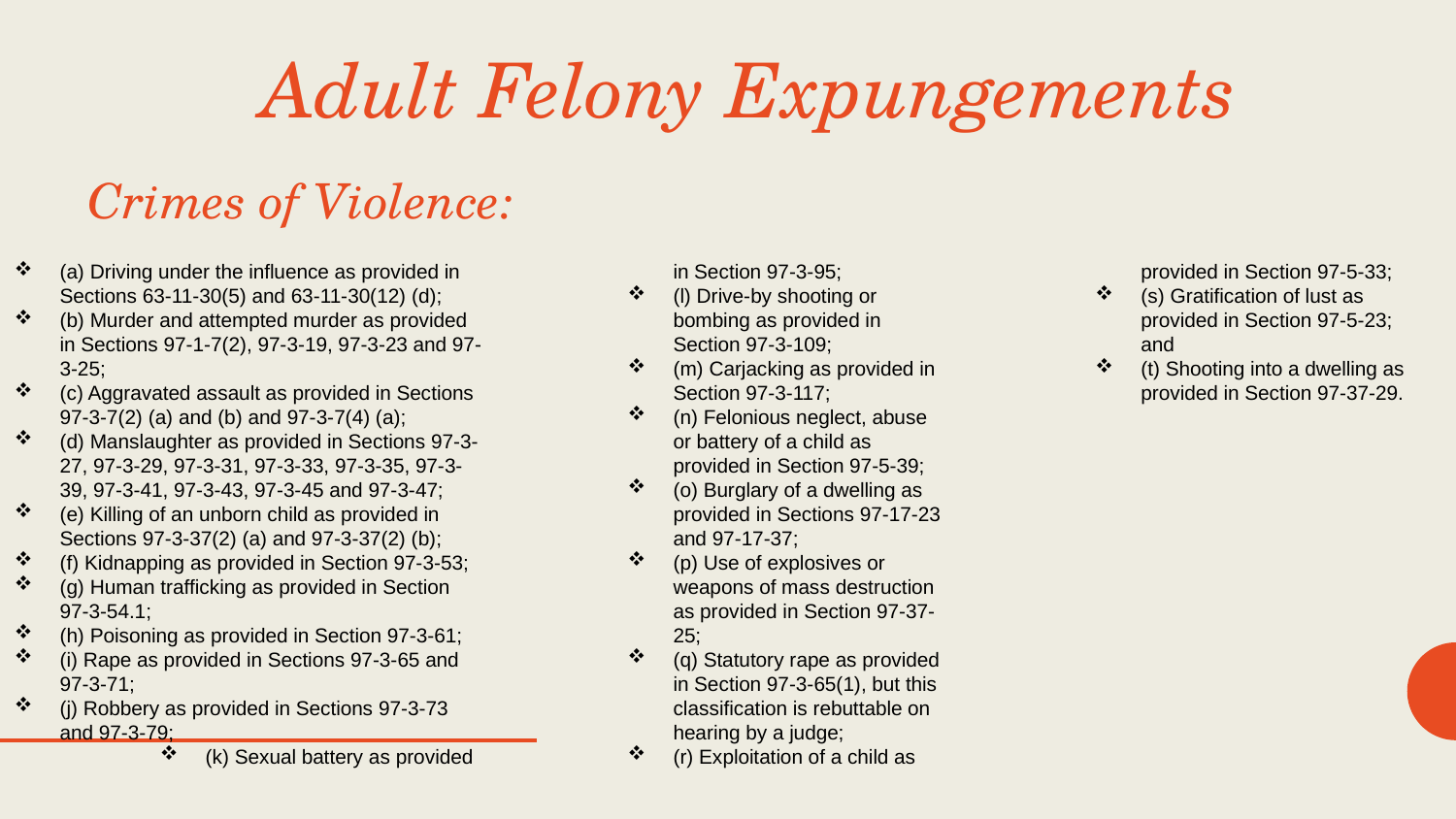

Adult Felony Expungements
# Crimes of Violence:
(a) Driving under the influence as provided in Sections 63-11-30(5) and 63-11-30(12) (d);
(b) Murder and attempted murder as provided in Sections 97-1-7(2), 97-3-19, 97-3-23 and 97-3-25;
(c) Aggravated assault as provided in Sections 97-3-7(2) (a) and (b) and 97-3-7(4) (a);
(d) Manslaughter as provided in Sections 97-3-27, 97-3-29, 97-3-31, 97-3-33, 97-3-35, 97-3-39, 97-3-41, 97-3-43, 97-3-45 and 97-3-47;
(e) Killing of an unborn child as provided in Sections 97-3-37(2) (a) and 97-3-37(2) (b);
(f) Kidnapping as provided in Section 97-3-53;
(g) Human trafficking as provided in Section 97-3-54.1;
(h) Poisoning as provided in Section 97-3-61;
(i) Rape as provided in Sections 97-3-65 and 97-3-71;
(j) Robbery as provided in Sections 97-3-73 and 97-3-79;
(k) Sexual battery as provided in Section 97-3-95;
(l) Drive-by shooting or bombing as provided in Section 97-3-109;
(m) Carjacking as provided in Section 97-3-117;
(n) Felonious neglect, abuse or battery of a child as provided in Section 97-5-39;
(o) Burglary of a dwelling as provided in Sections 97-17-23 and 97-17-37;
(p) Use of explosives or weapons of mass destruction as provided in Section 97-37-25;
(q) Statutory rape as provided in Section 97-3-65(1), but this classification is rebuttable on hearing by a judge;
(r) Exploitation of a child as provided in Section 97-5-33;
(s) Gratification of lust as provided in Section 97-5-23; and
(t) Shooting into a dwelling as provided in Section 97-37-29.